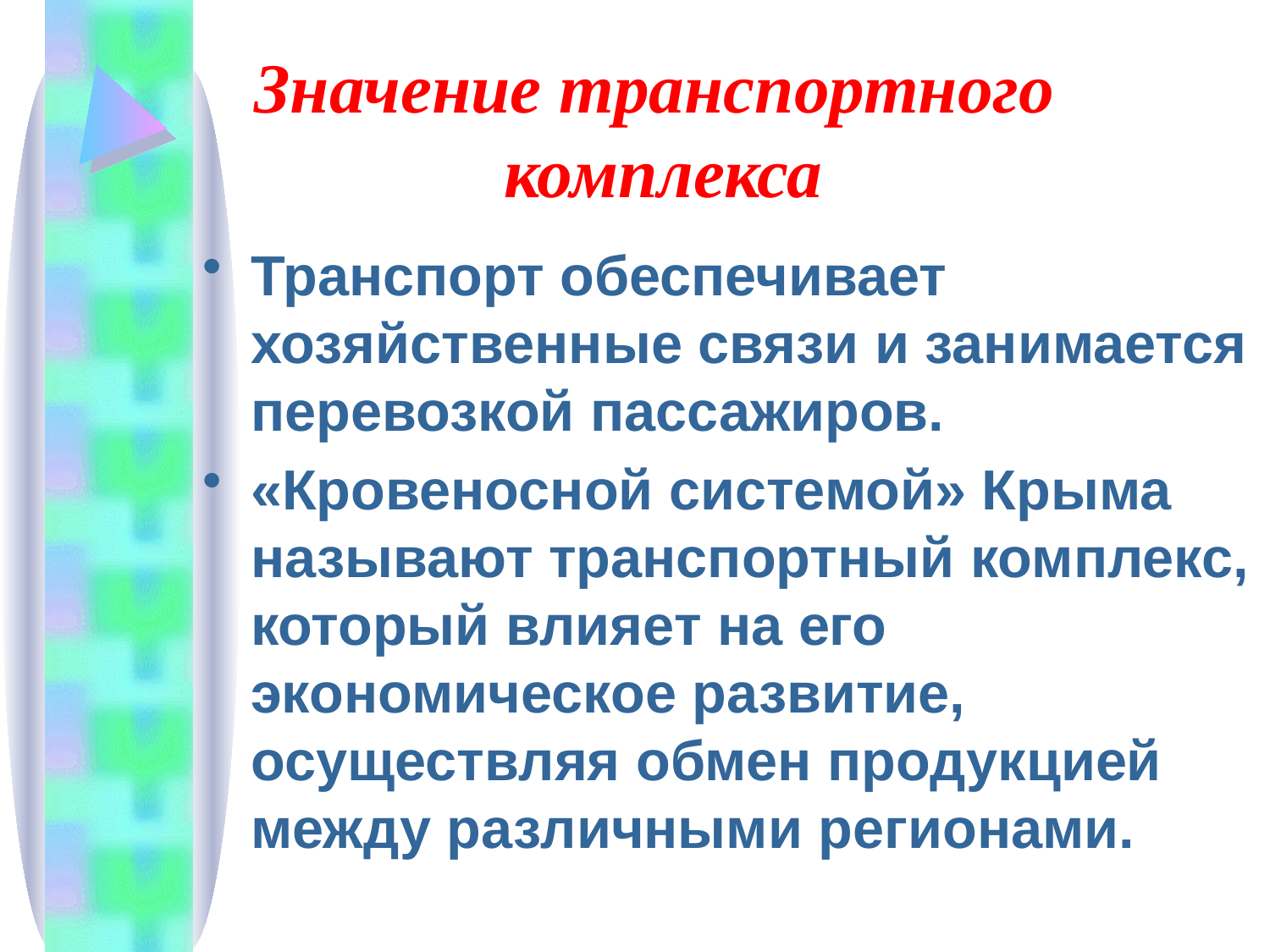

# Значение транспортного комплекса
Транспорт обеспечивает хозяйственные связи и занимается перевозкой пассажиров.
«Кровеносной системой» Крыма называют транспортный комплекс, который влияет на его экономическое развитие, осуществляя обмен продукцией между различными регионами.